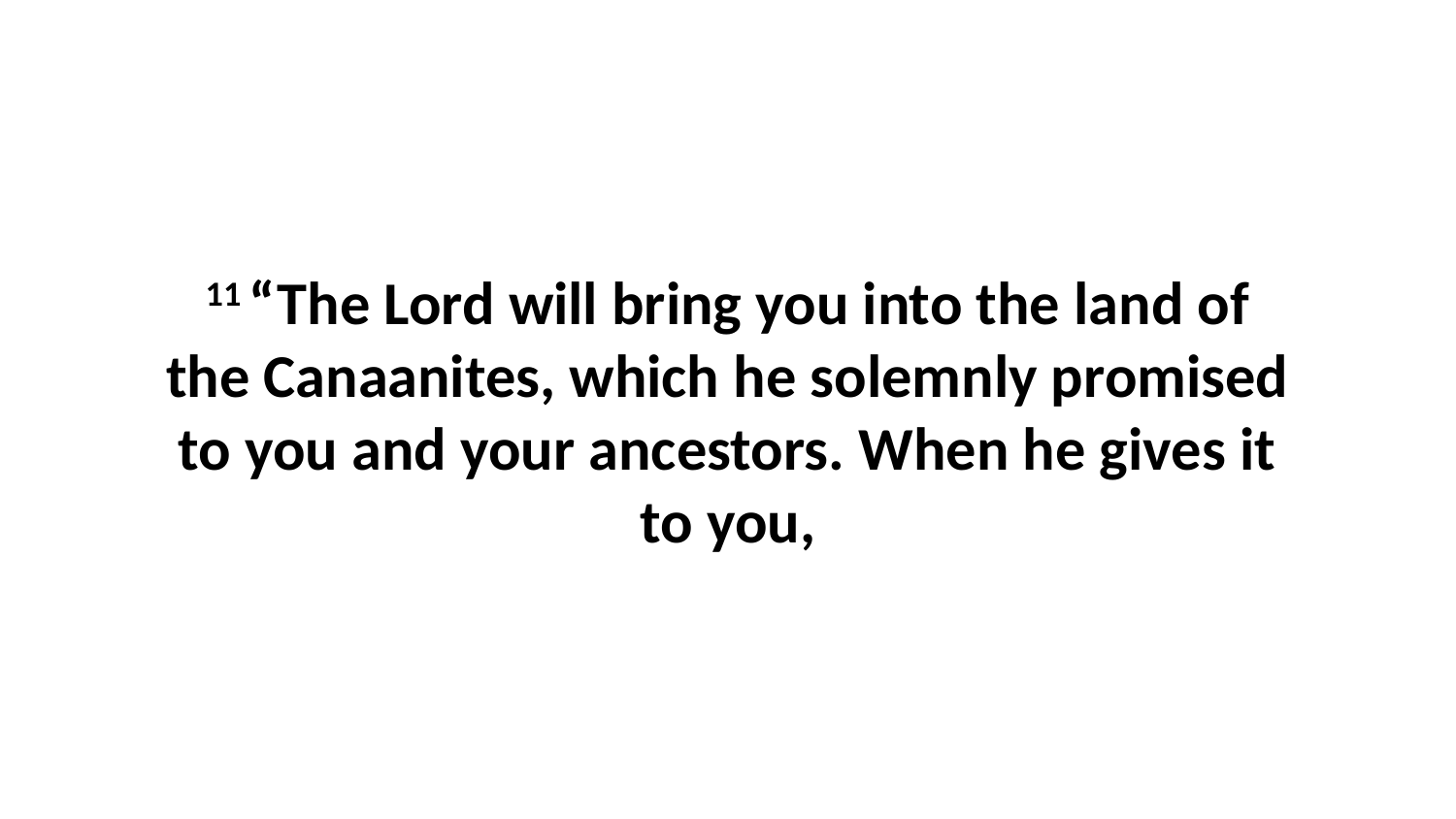

11 “The Lord will bring you into the land of the Canaanites, which he solemnly promised to you and your ancestors. When he gives it to you,